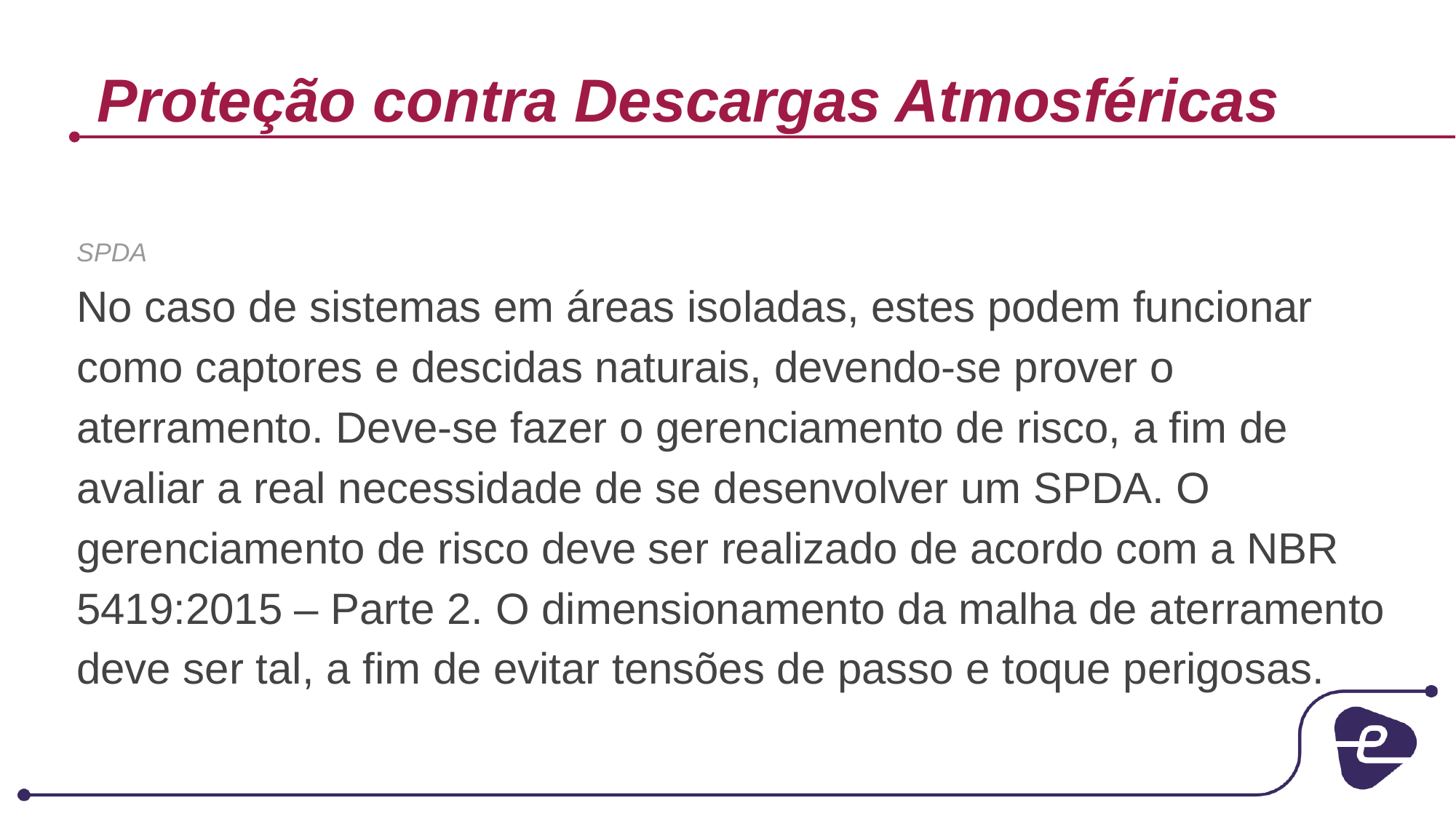

# Proteção contra Descargas Atmosféricas
SPDA
No caso de sistemas em áreas isoladas, estes podem funcionar como captores e descidas naturais, devendo-se prover o aterramento. Deve-se fazer o gerenciamento de risco, a fim de avaliar a real necessidade de se desenvolver um SPDA. O gerenciamento de risco deve ser realizado de acordo com a NBR 5419:2015 – Parte 2. O dimensionamento da malha de aterramento deve ser tal, a fim de evitar tensões de passo e toque perigosas.